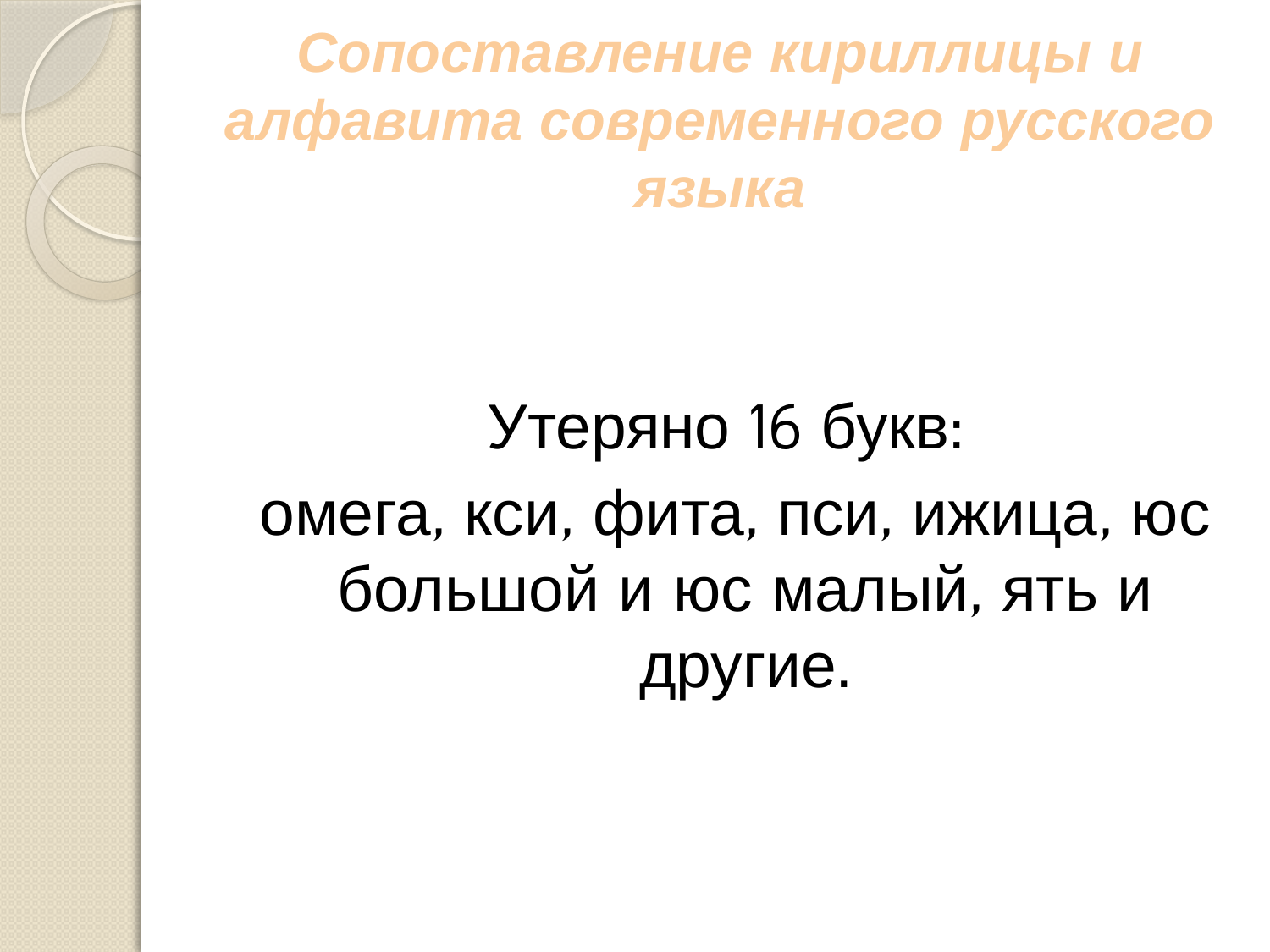

# Сопоставление кириллицы и алфавита современного русского языка

Утеряно 16 букв:
 омега, кси, фита, пси, ижица, юс большой и юс малый, ять и другие.